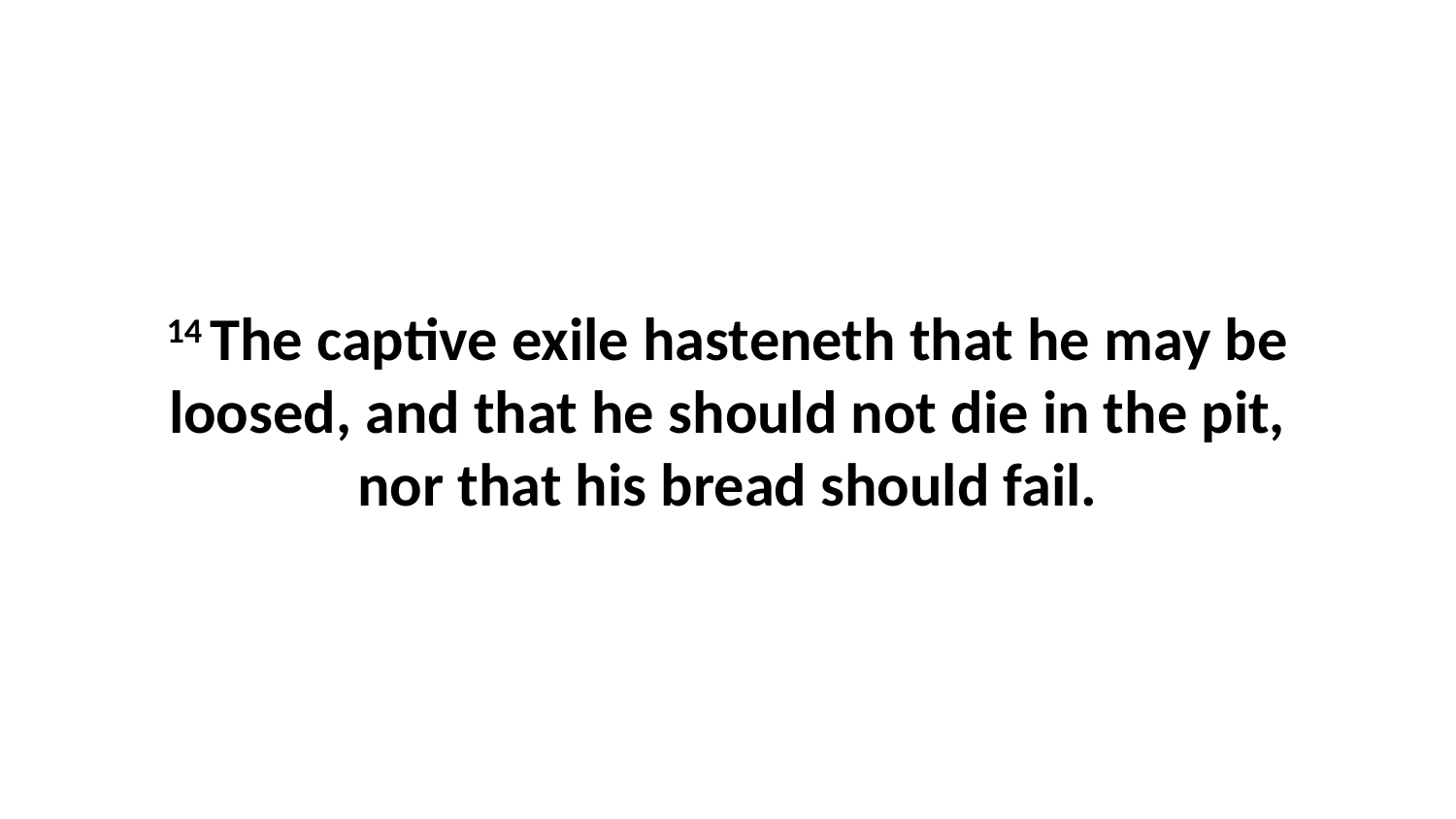

14 The captive exile hasteneth that he may be loosed, and that he should not die in the pit, nor that his bread should fail.